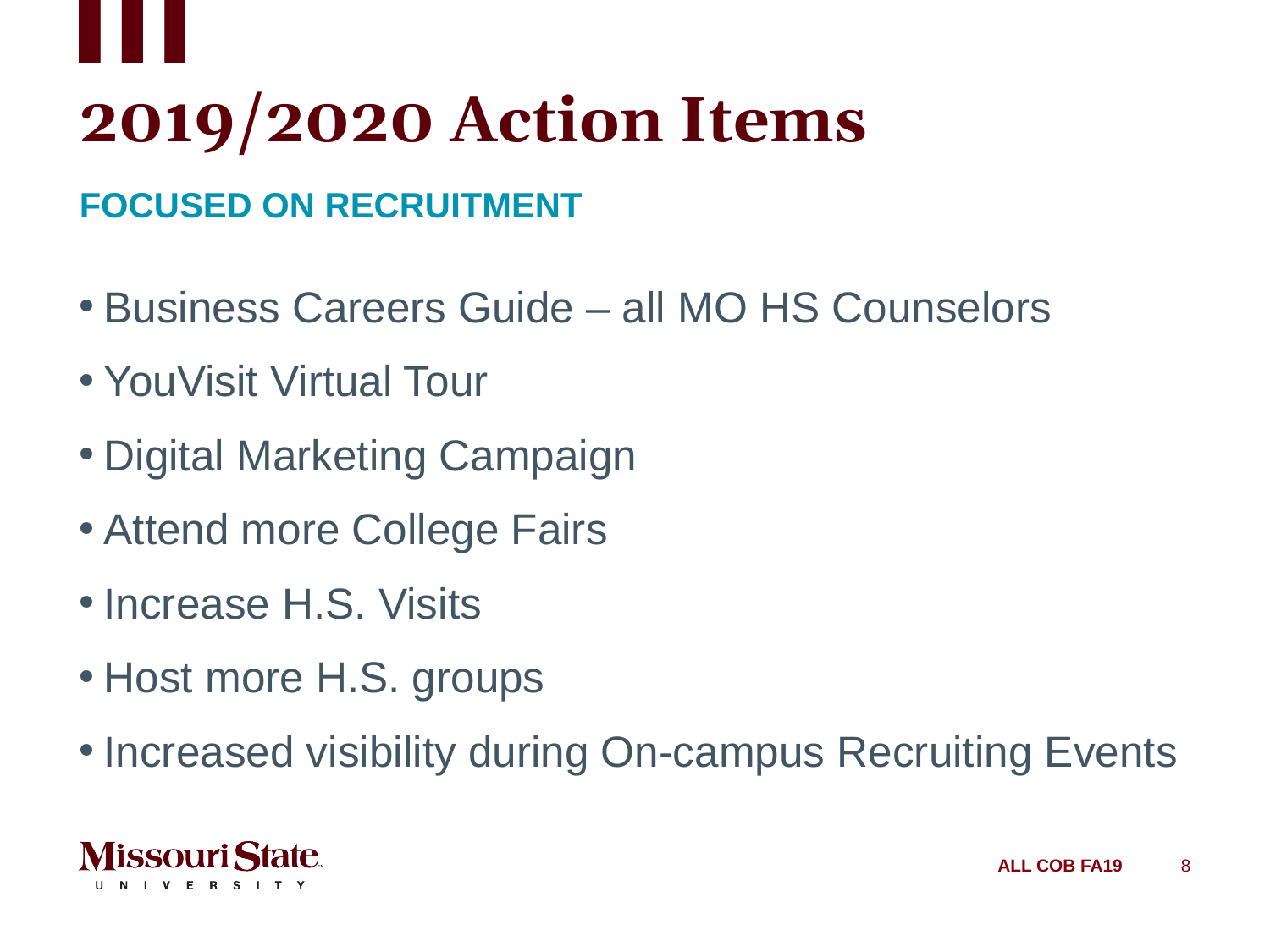

# 2019/2020 Action Items
Focused on Recruitment
Business Careers Guide – all MO HS Counselors
YouVisit Virtual Tour
Digital Marketing Campaign
Attend more College Fairs
Increase H.S. Visits
Host more H.S. groups
Increased visibility during On-campus Recruiting Events
ALL COB FA19
8